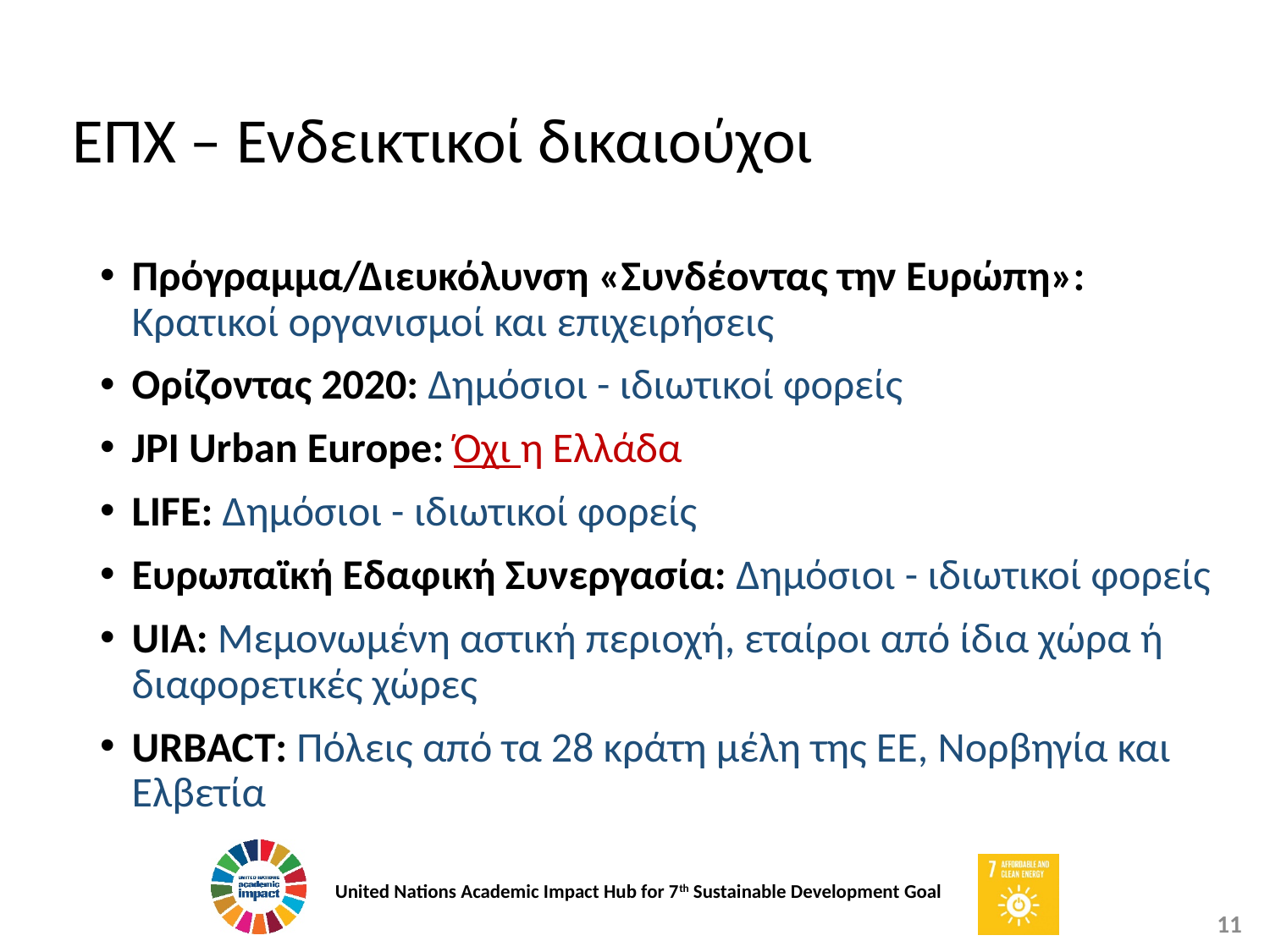

# ΕΠΧ – Ενδεικτικοί δικαιούχοι
Πρόγραμμα/Διευκόλυνση «Συνδέοντας την Ευρώπη»: Κρατικοί οργανισμοί και επιχειρήσεις
Ορίζοντας 2020: Δημόσιοι - ιδιωτικοί φορείς
JPI Urban Europe: Όχι η Ελλάδα
LIFE: Δημόσιοι - ιδιωτικοί φορείς
Ευρωπαϊκή Εδαφική Συνεργασία: Δημόσιοι - ιδιωτικοί φορείς
UIA: Μεμονωμένη αστική περιοχή, εταίροι από ίδια χώρα ή διαφορετικές χώρες
URBACT: Πόλεις από τα 28 κράτη μέλη της ΕΕ, Νορβηγία και Ελβετία
11